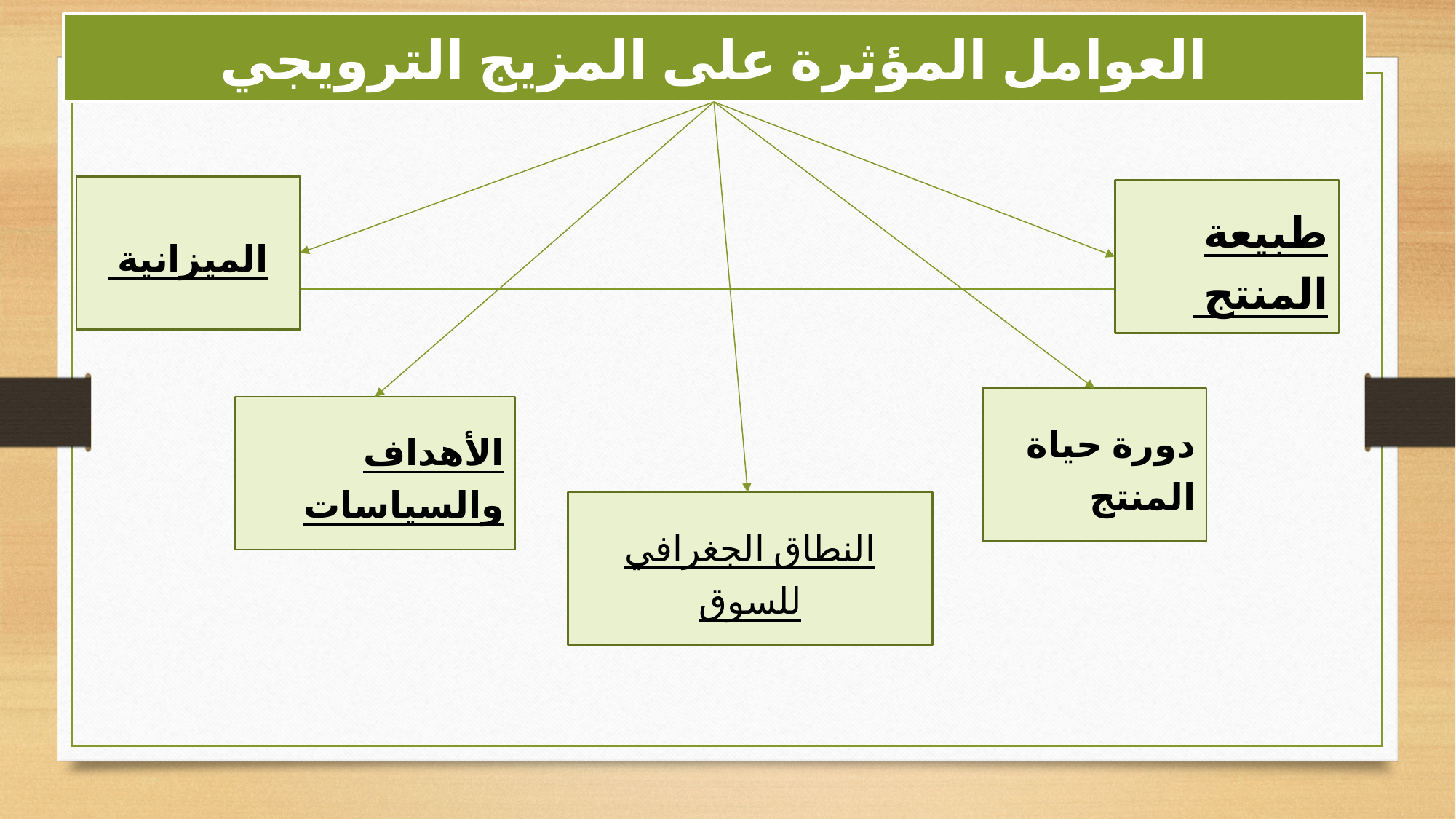

# العوامل المؤثرة على المزيج الترويجي

الميزانية
طبيعة المنتج
دورة حياة المنتج
الأهداف والسياسات
النطاق الجغرافي للسوق